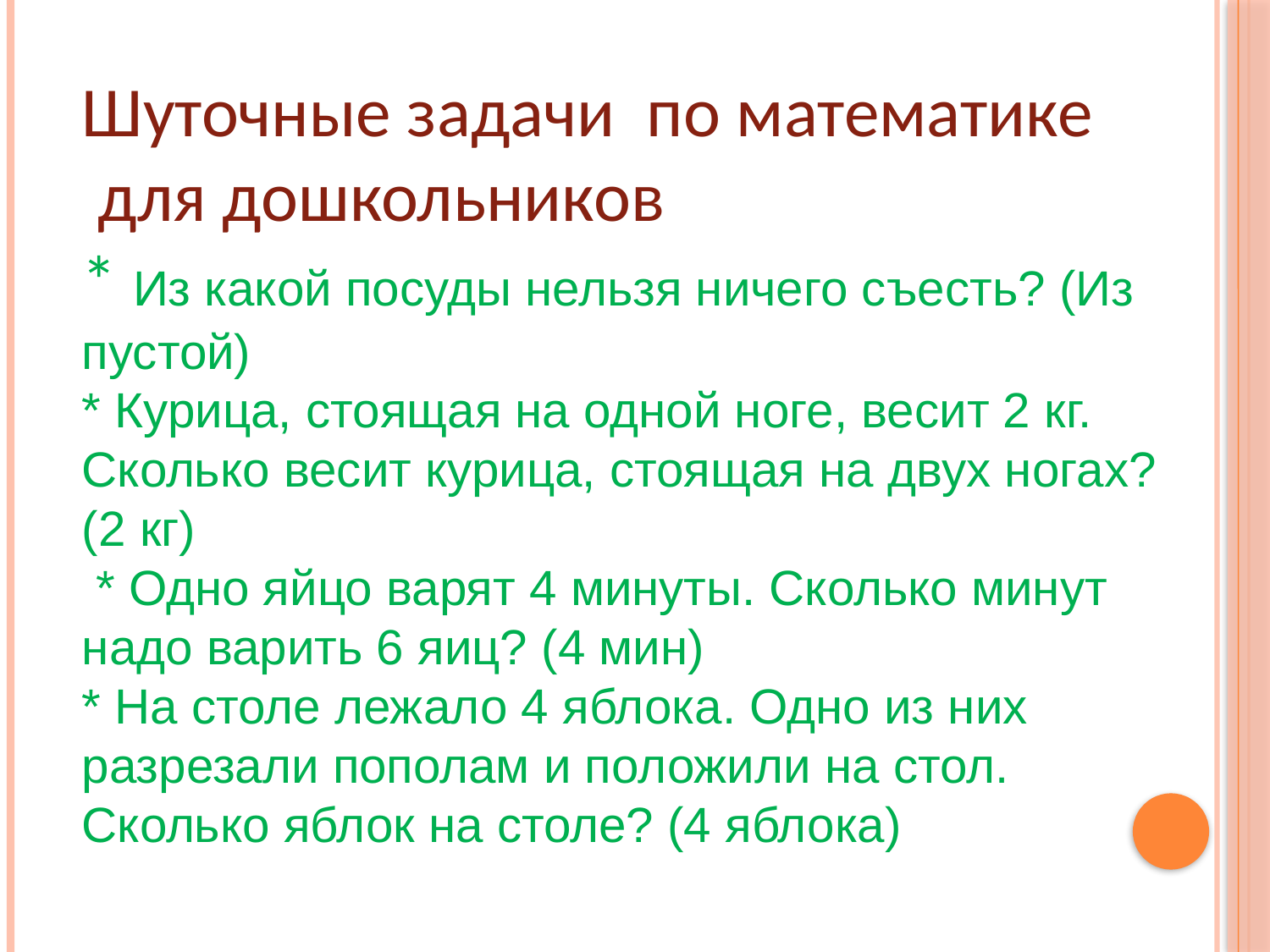

Шуточные задачи  по математике
 для дошкольников
* Из какой посуды нельзя ничего съесть? (Из пустой)
* Курица, стоящая на одной ноге, весит 2 кг. Сколько весит курица, стоящая на двух ногах? (2 кг)
 * Одно яйцо варят 4 минуты. Сколько минут надо варить 6 яиц? (4 мин)
* На столе лежало 4 яблока. Одно из них разрезали пополам и положили на стол. Сколько яблок на столе? (4 яблока)